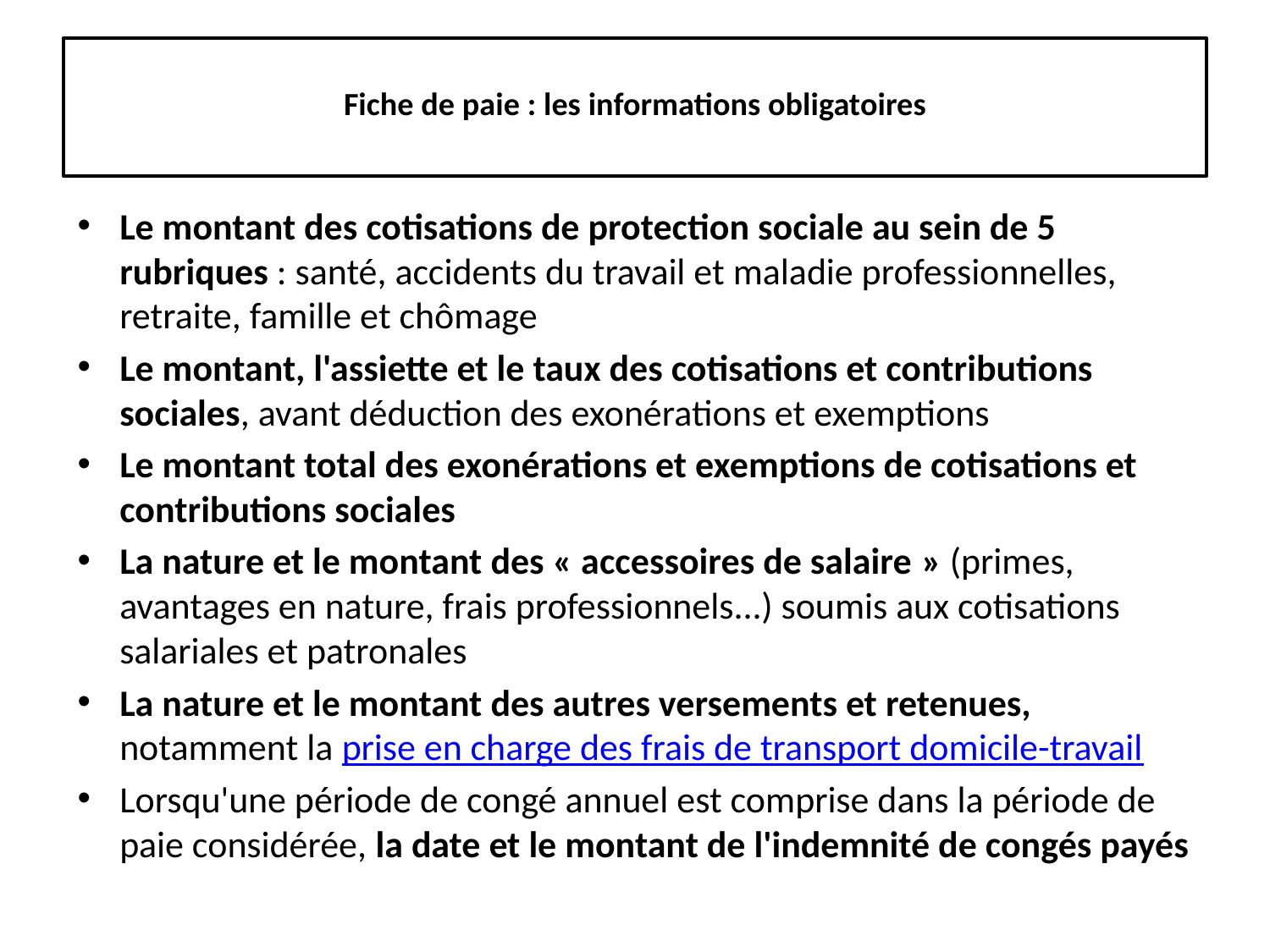

# Fiche de paie : les informations obligatoires
Le montant des cotisations de protection sociale au sein de 5 rubriques : santé, accidents du travail et maladie professionnelles, retraite, famille et chômage
Le montant, l'assiette et le taux des cotisations et contributions sociales, avant déduction des exonérations et exemptions
Le montant total des exonérations et exemptions de cotisations et contributions sociales
La nature et le montant des « accessoires de salaire » (primes, avantages en nature, frais professionnels...) soumis aux cotisations salariales et patronales
La nature et le montant des autres versements et retenues, notamment la prise en charge des frais de transport domicile-travail
Lorsqu'une période de congé annuel est comprise dans la période de paie considérée, la date et le montant de l'indemnité de congés payés